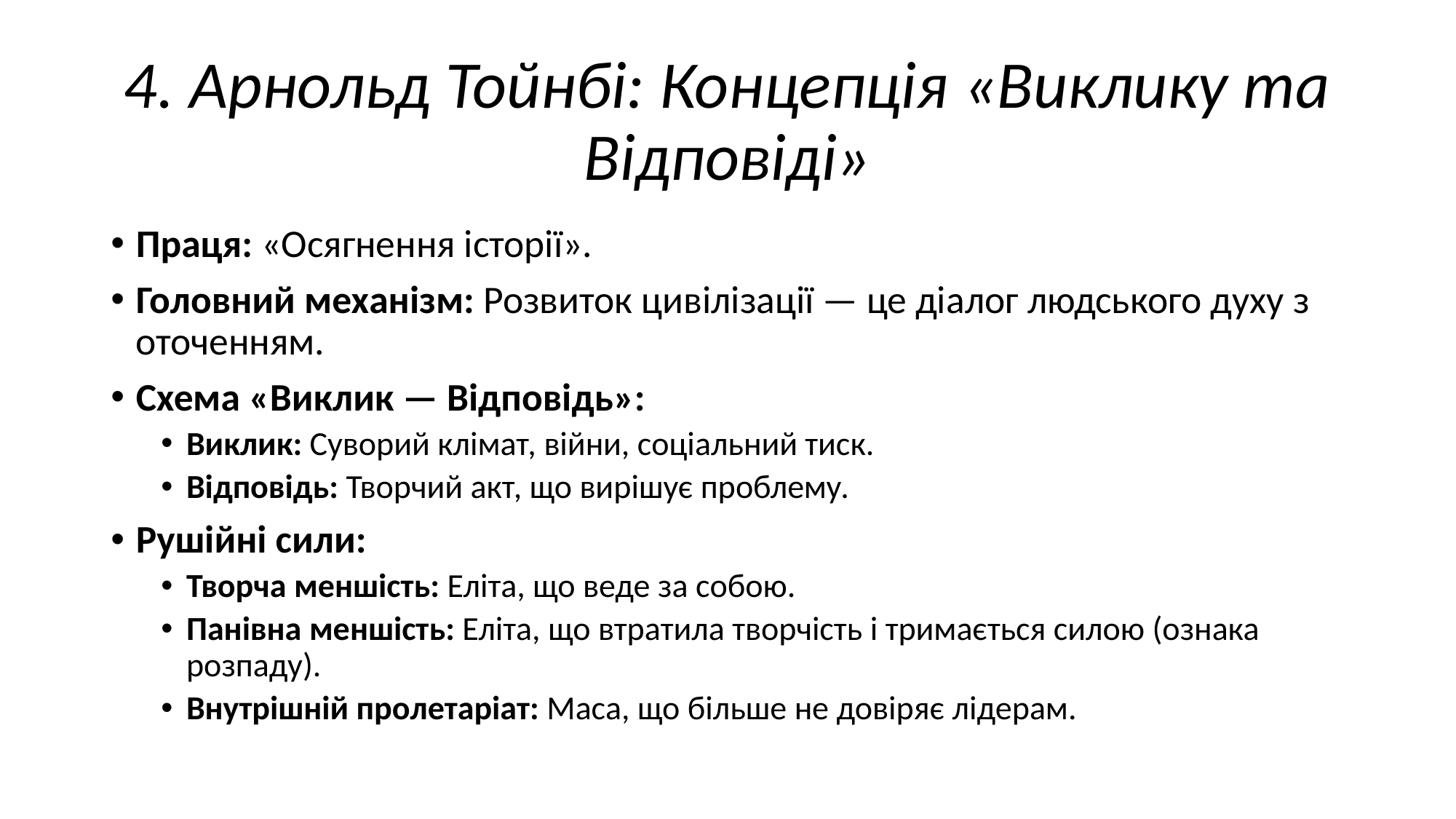

# 4. Арнольд Тойнбі: Концепція «Виклику та Відповіді»
Праця: «Осягнення історії».
Головний механізм: Розвиток цивілізації — це діалог людського духу з оточенням.
Схема «Виклик — Відповідь»:
Виклик: Суворий клімат, війни, соціальний тиск.
Відповідь: Творчий акт, що вирішує проблему.
Рушійні сили:
Творча меншість: Еліта, що веде за собою.
Панівна меншість: Еліта, що втратила творчість і тримається силою (ознака розпаду).
Внутрішній пролетаріат: Маса, що більше не довіряє лідерам.